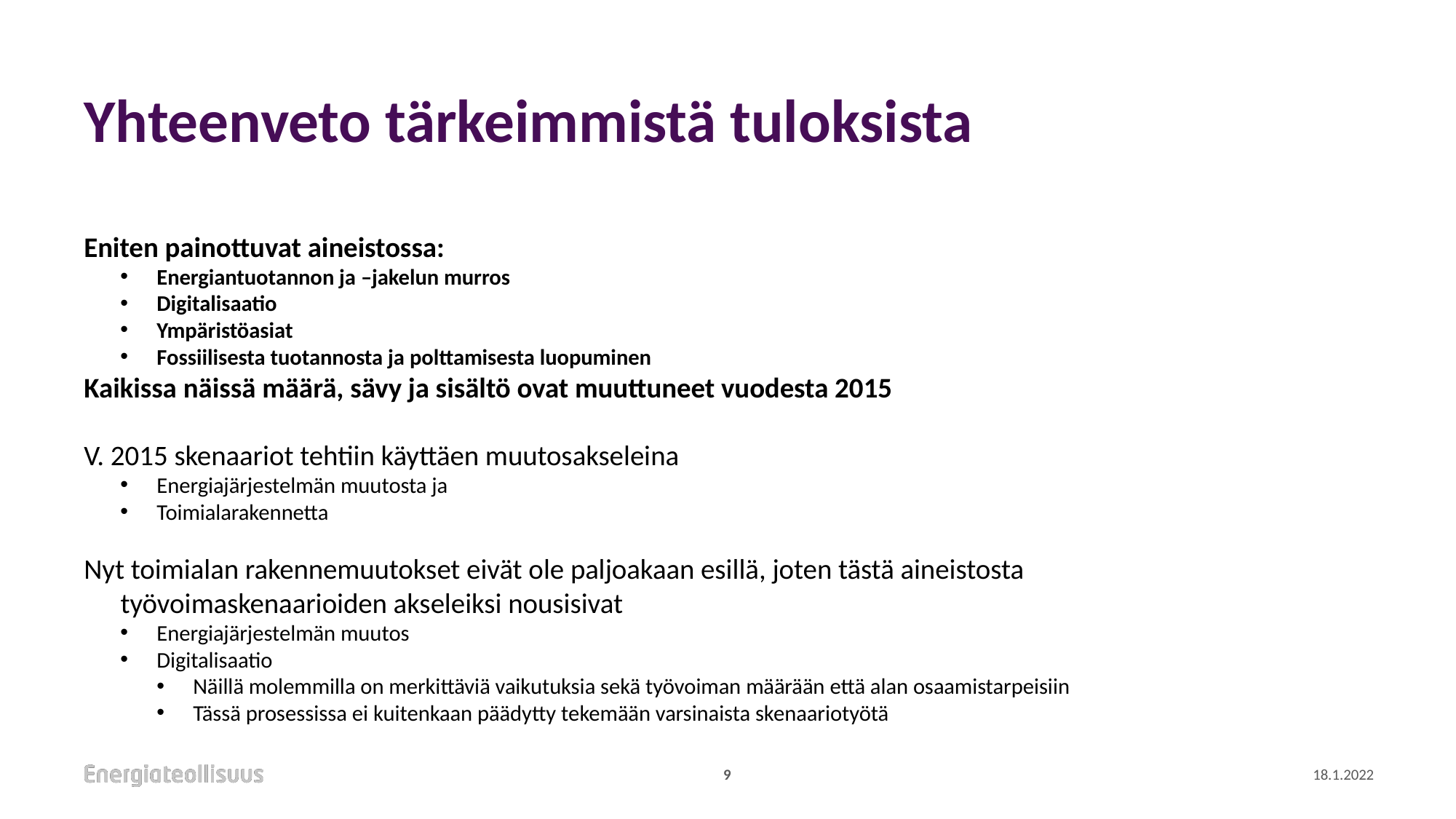

# Yhteenveto tärkeimmistä tuloksista
Eniten painottuvat aineistossa:
Energiantuotannon ja –jakelun murros
Digitalisaatio
Ympäristöasiat
Fossiilisesta tuotannosta ja polttamisesta luopuminen
Kaikissa näissä määrä, sävy ja sisältö ovat muuttuneet vuodesta 2015

V. 2015 skenaariot tehtiin käyttäen muutosakseleina
Energiajärjestelmän muutosta ja
Toimialarakennetta

Nyt toimialan rakennemuutokset eivät ole paljoakaan esillä, joten tästä aineistosta työvoimaskenaarioiden akseleiksi nousisivat
Energiajärjestelmän muutos
Digitalisaatio
Näillä molemmilla on merkittäviä vaikutuksia sekä työvoiman määrään että alan osaamistarpeisiin
Tässä prosessissa ei kuitenkaan päädytty tekemään varsinaista skenaariotyötä
9

18.1.2022